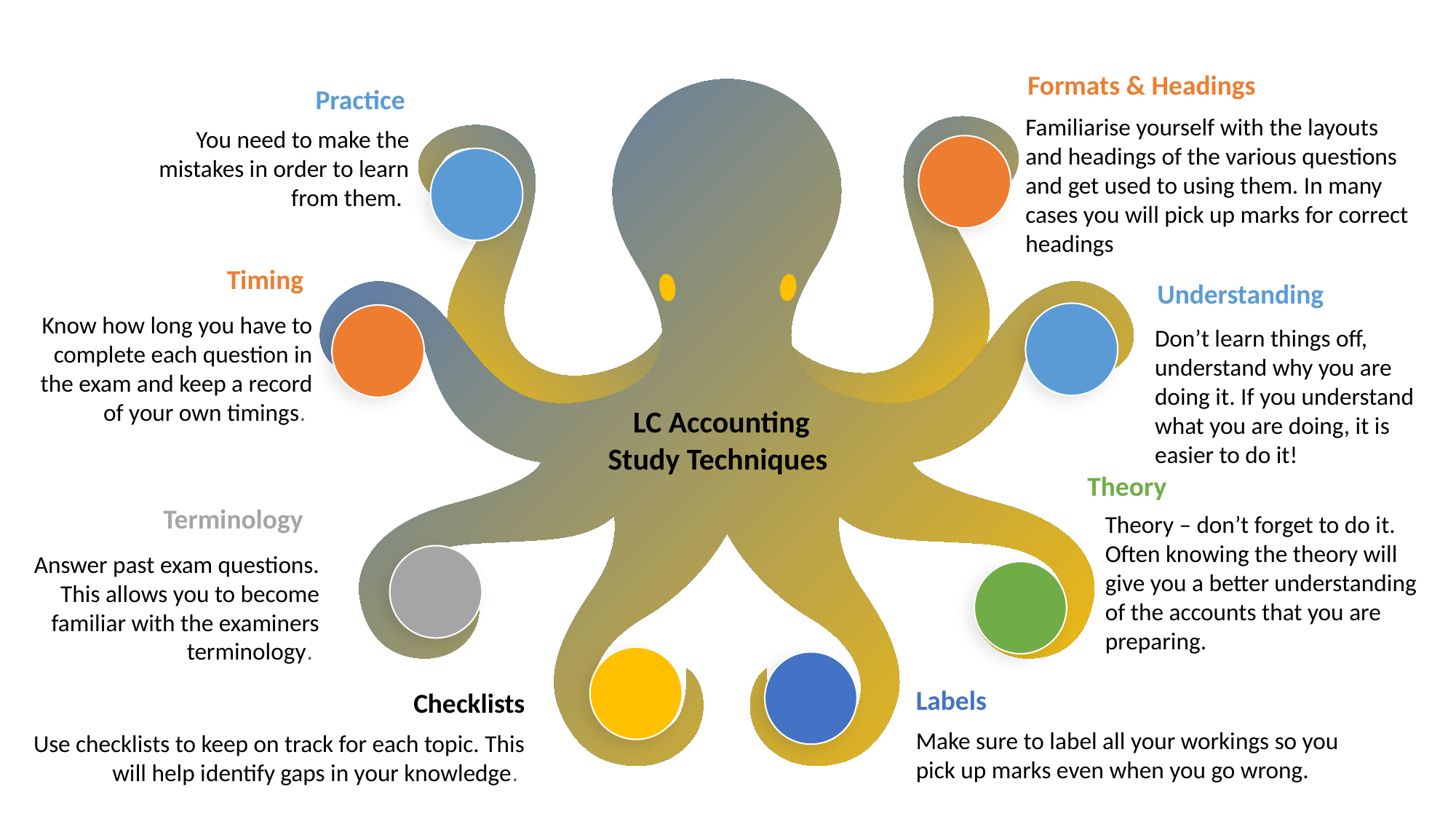

Formats & Headings

Practice
Familiarise yourself with the layouts and headings of the various questions and get used to using them. In many cases you will pick up marks for correct headings
You need to make the mistakes in order to learn from them.

Timing

Understanding

Know how long you have to complete each question in the exam and keep a record of your own timings.
Don’t learn things off, understand why you are doing it. If you understand what you are doing, it is easier to do it!
.
LC Accounting
Study Techniques
Theory
Terminology
Theory – don’t forget to do it. Often knowing the theory will give you a better understanding of the accounts that you are preparing.

Answer past exam questions. This allows you to become familiar with the examiners terminology.

Labels
Make sure to label all your workings so you pick up marks even when you go wrong.
Checklists
Use checklists to keep on track for each topic. This will help identify gaps in your knowledge.